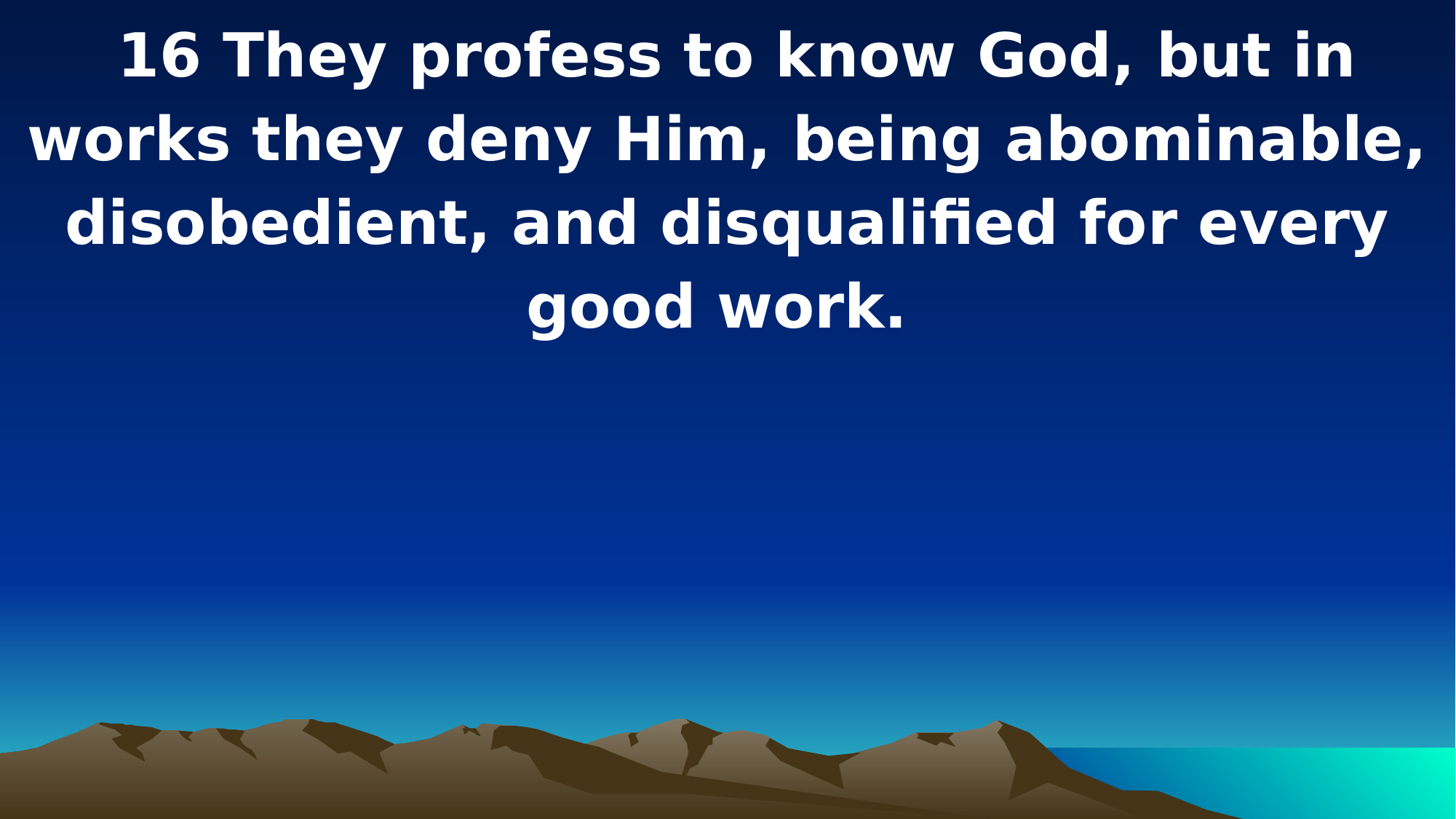

16 They profess to know God, but in works they deny Him, being abominable, disobedient, and disqualified for every good work.